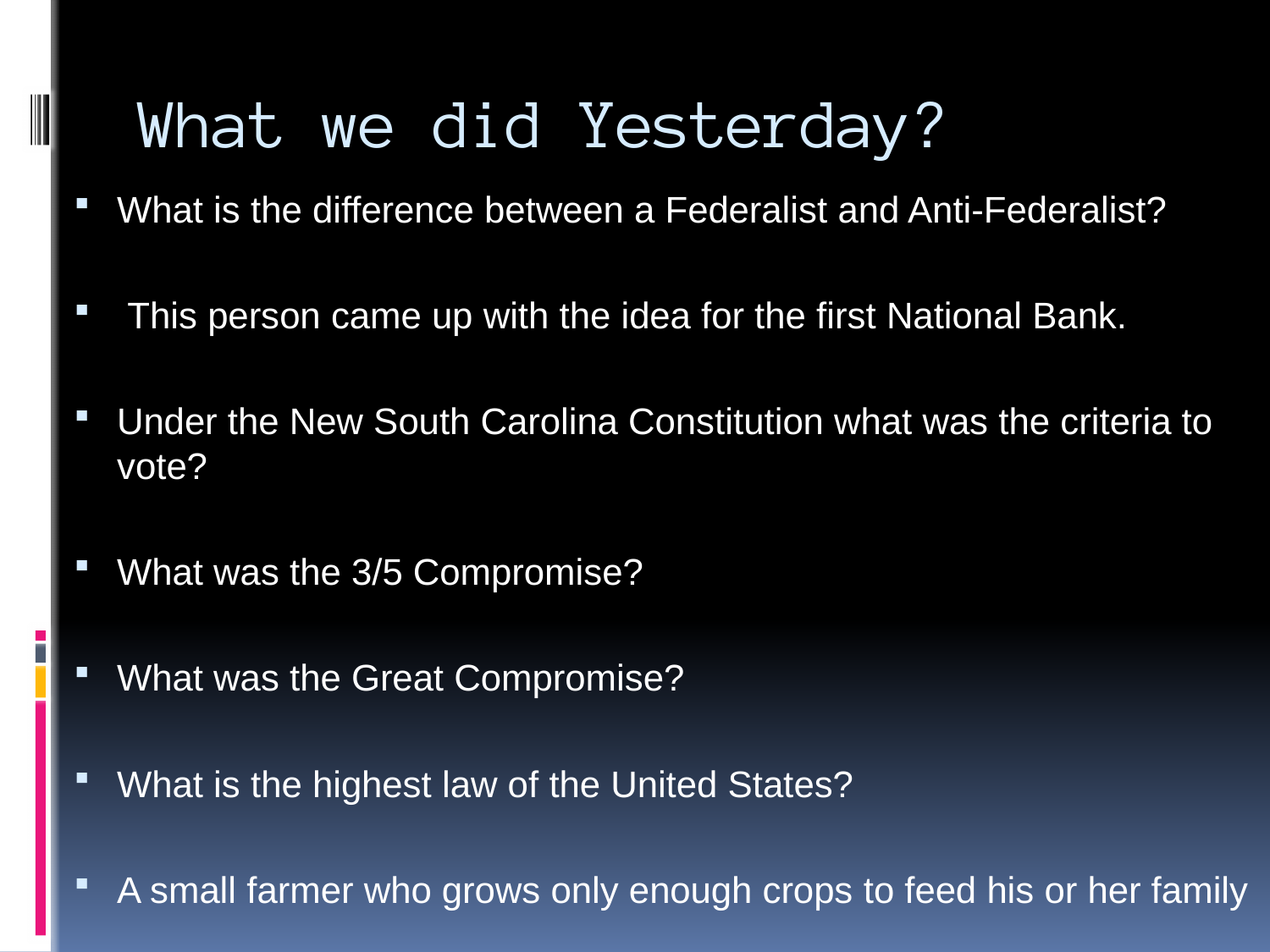

# What we did Yesterday?
What is the difference between a Federalist and Anti-Federalist?

 This person came up with the idea for the first National Bank.

Under the New South Carolina Constitution what was the criteria to vote?

What was the 3/5 Compromise?

What was the Great Compromise?

What is the highest law of the United States?

A small farmer who grows only enough crops to feed his or her family